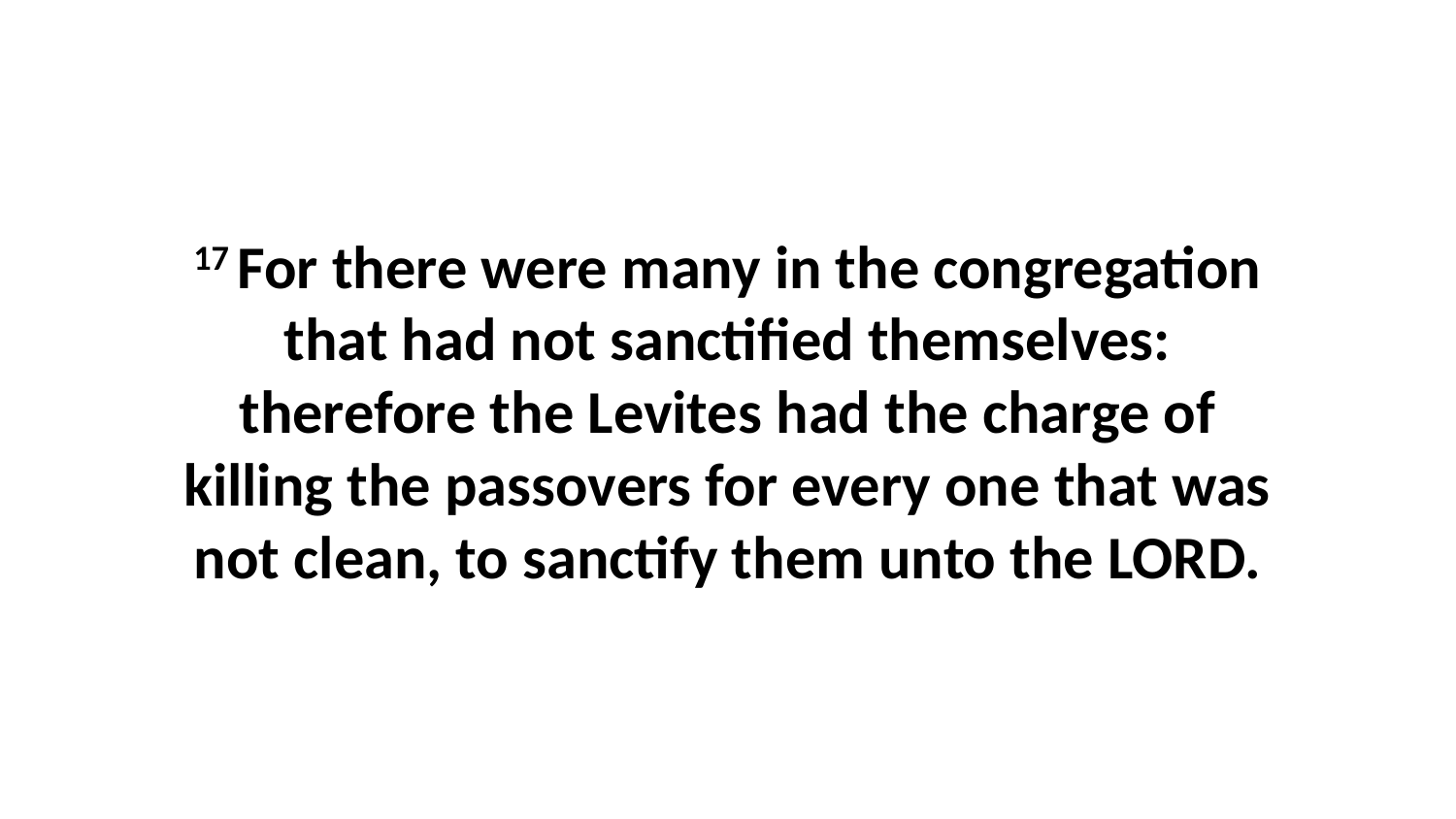

17 For there were many in the congregation that had not sanctified themselves: therefore the Levites had the charge of killing the passovers for every one that was not clean, to sanctify them unto the LORD.